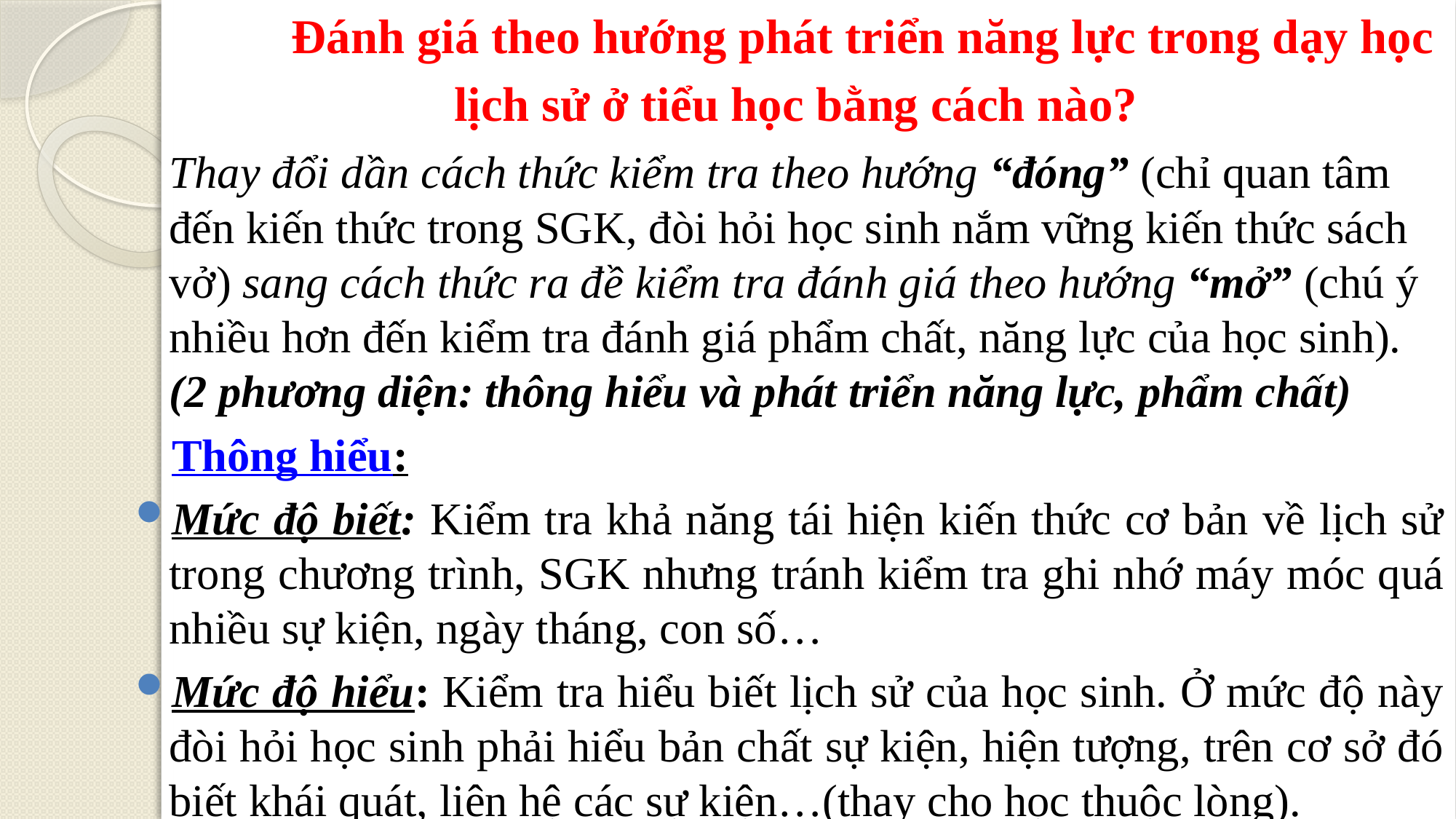

Đánh giá theo hướng phát triển năng lực trong dạy học
 lịch sử ở tiểu học bằng cách nào?
  	Thay đổi dần cách thức kiểm tra theo hướng “đóng” (chỉ quan tâm đến kiến thức trong SGK, đòi hỏi học sinh nắm vững kiến thức sách vở) sang cách thức ra đề kiểm tra đánh giá theo hướng “mở” (chú ý nhiều hơn đến kiểm tra đánh giá phẩm chất, năng lực của học sinh). (2 phương diện: thông hiểu và phát triển năng lực, phẩm chất)
    Thông hiểu:
Mức độ biết: Kiểm tra khả năng tái hiện kiến thức cơ bản về lịch sử trong chương trình, SGK nhưng tránh kiểm tra ghi nhớ máy móc quá nhiều sự kiện, ngày tháng, con số…
Mức độ hiểu: Kiểm tra hiểu biết lịch sử của học sinh. Ở mức độ này đòi hỏi học sinh phải hiểu bản chất sự kiện, hiện tượng, trên cơ sở đó biết khái quát, liên hệ các sự kiện…(thay cho học thuộc lòng).